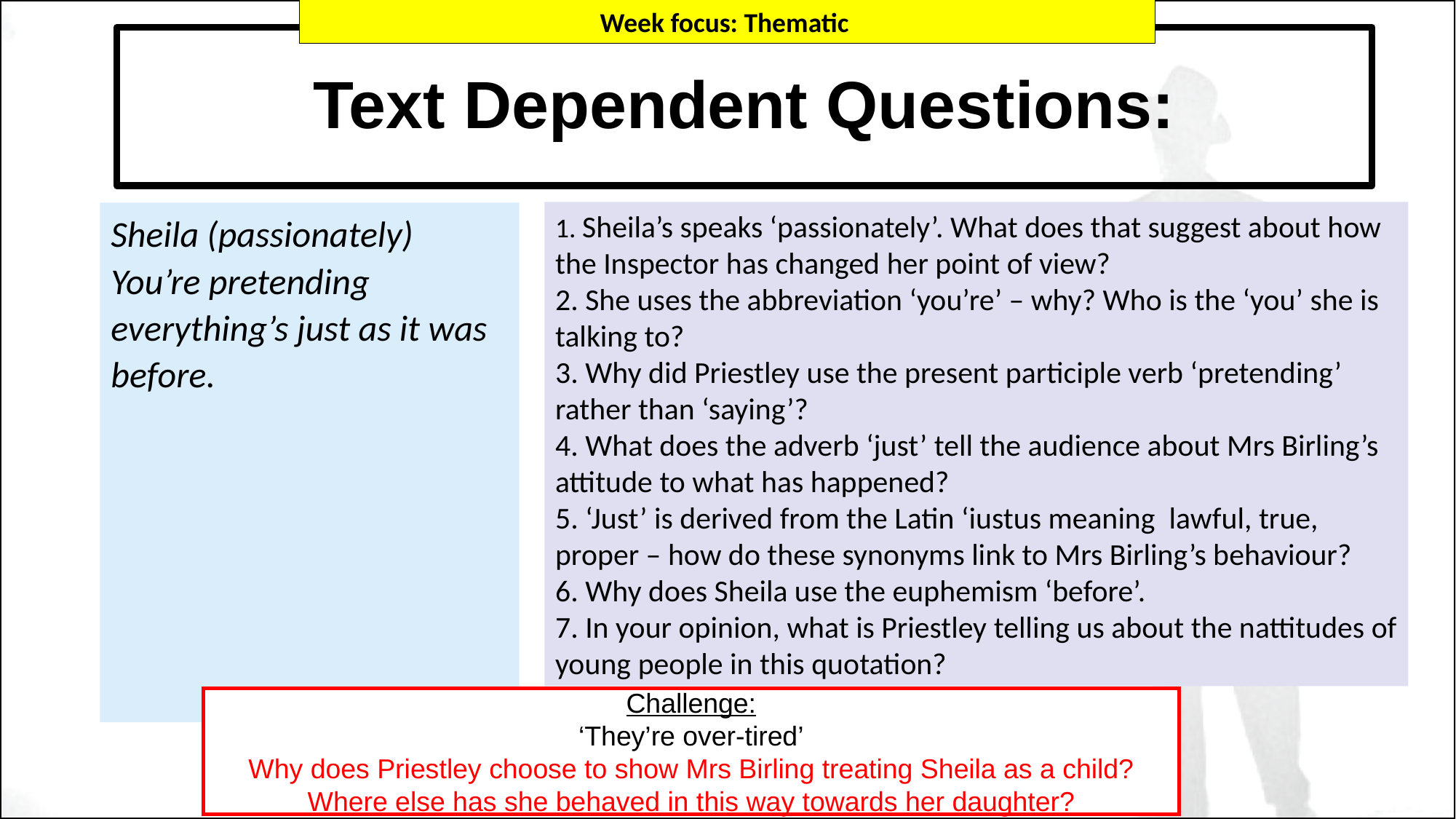

Week focus: Thematic
Text Dependent Questions:
1. Sheila’s speaks ‘passionately’. What does that suggest about how the Inspector has changed her point of view?
2. She uses the abbreviation ‘you’re’ – why? Who is the ‘you’ she is talking to?
3. Why did Priestley use the present participle verb ‘pretending’ rather than ‘saying’?
4. What does the adverb ‘just’ tell the audience about Mrs Birling’s attitude to what has happened?
5. ‘Just’ is derived from the Latin ‘iustus meaning  lawful, true, proper – how do these synonyms link to Mrs Birling’s behaviour?
6. Why does Sheila use the euphemism ‘before’.
7. In your opinion, what is Priestley telling us about the nattitudes of young people in this quotation?
Sheila (passionately) You’re pretending everything’s just as it was before.

Challenge:
‘They’re over-tired’
Why does Priestley choose to show Mrs Birling treating Sheila as a child?
Where else has she behaved in this way towards her daughter?